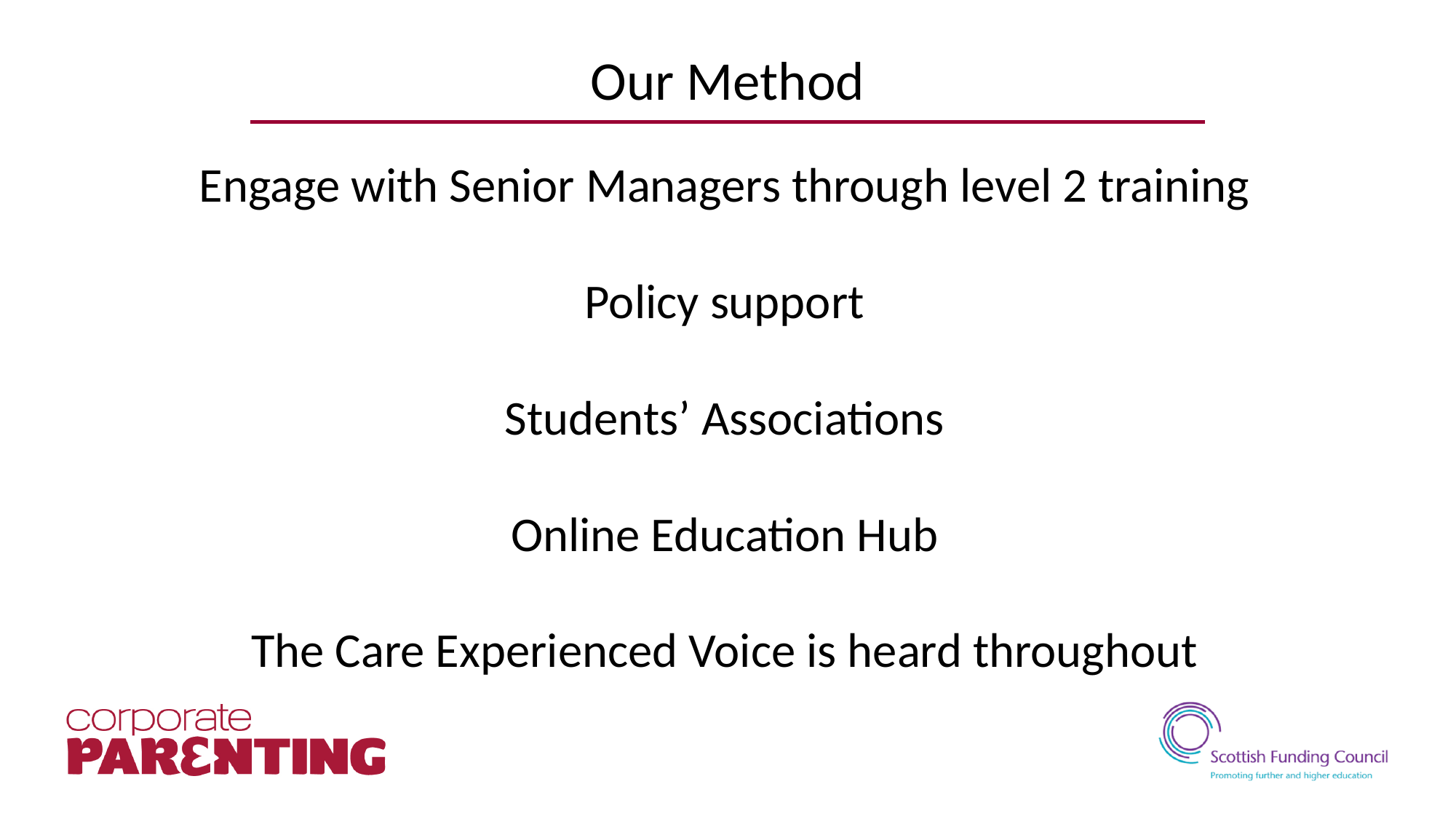

Our Method
Engage with Senior Managers through level 2 training

Policy support

Students’ Associations

Online Education Hub

The Care Experienced Voice is heard throughout